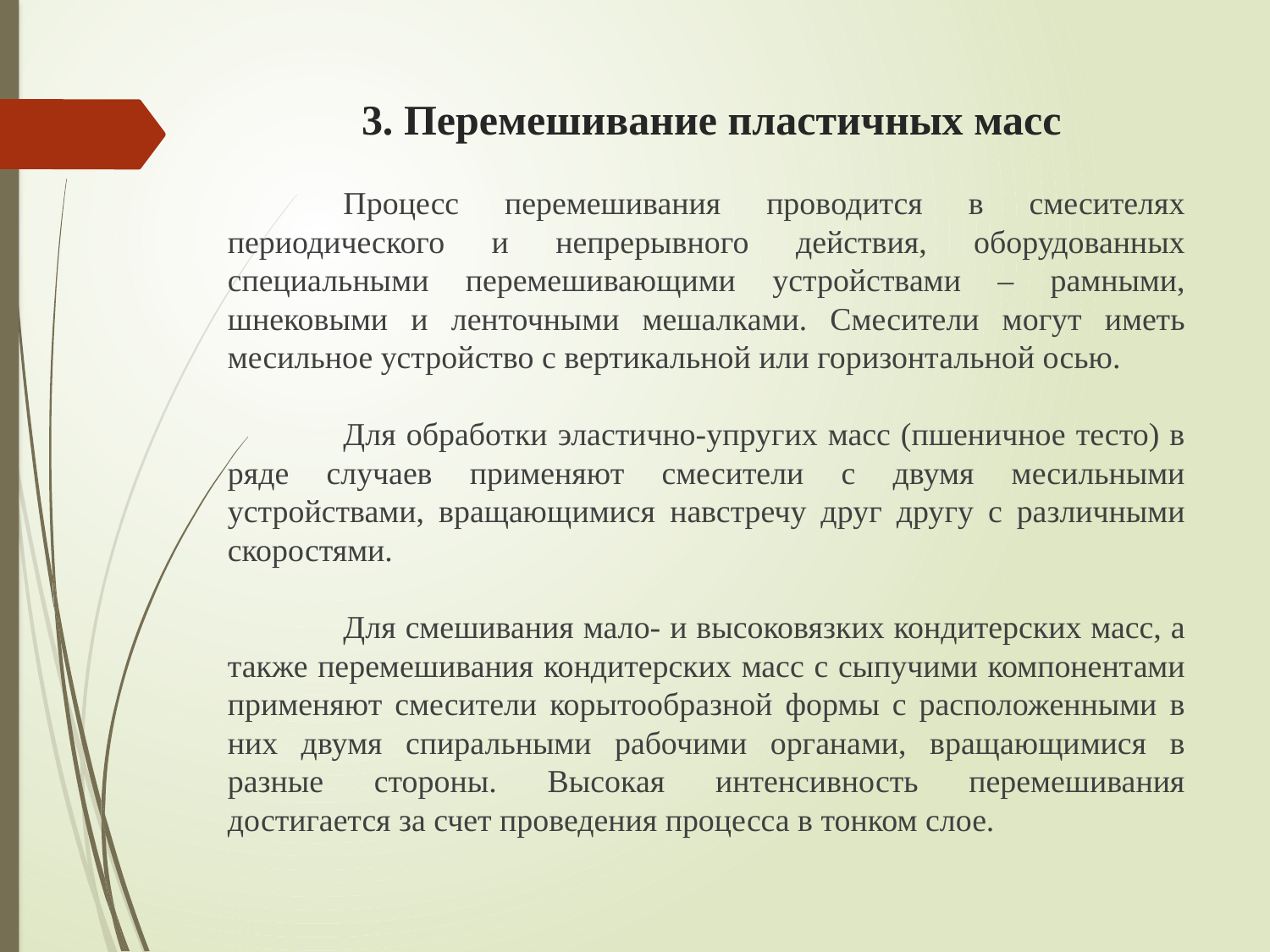

# 3. Перемешивание пластичных масс
	Процесс перемешивания проводится в смесителях периодического и непрерывного действия, оборудованных специальными перемешивающими устройствами – рамными, шнековыми и ленточными мешалками. Смесители могут иметь месильное устройство с вертикальной или горизонтальной осью.

	Для обработки эластично-упругих масс (пшеничное тесто) в ряде случаев применяют смесители с двумя месильными устройствами, вращающимися навстречу друг другу с различными скоростями.

	Для смешивания мало- и высоковязких кондитерских масс, а также перемешивания кондитерских масс с сыпучими компонентами применяют смесители корытообразной формы с расположенными в них двумя спиральными рабочими органами, вращающимися в разные стороны. Высокая интенсивность перемешивания достигается за счет проведения процесса в тонком слое.